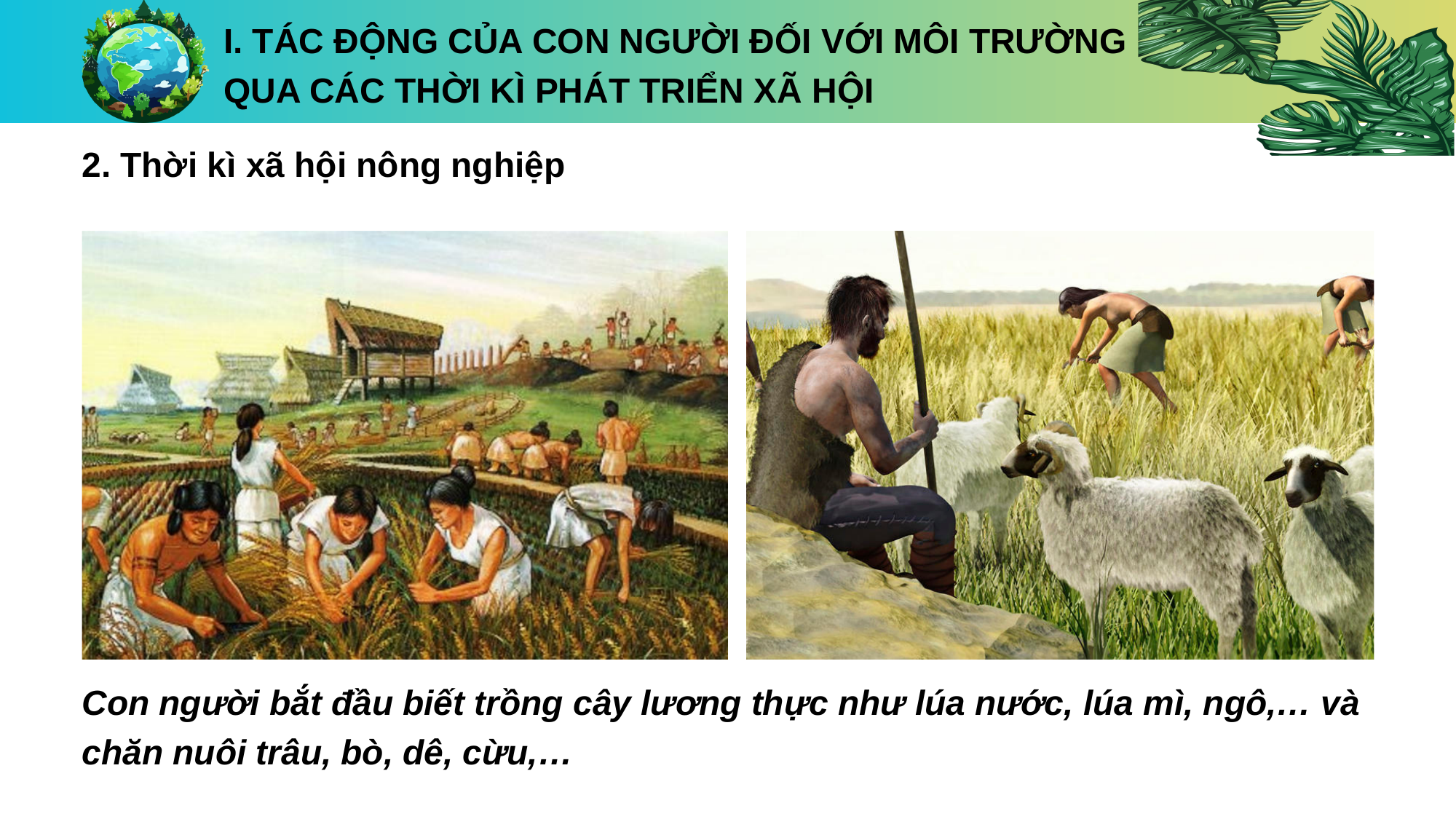

I. TÁC ĐỘNG CỦA CON NGƯỜI ĐỐI VỚI MÔI TRƯỜNG
QUA CÁC THỜI KÌ PHÁT TRIỂN XÃ HỘI

2. Thời kì xã hội nông nghiệp

Con người bắt đầu biết trồng cây lương thực như lúa nước, lúa mì, ngô,… và chăn nuôi trâu, bò, dê, cừu,…